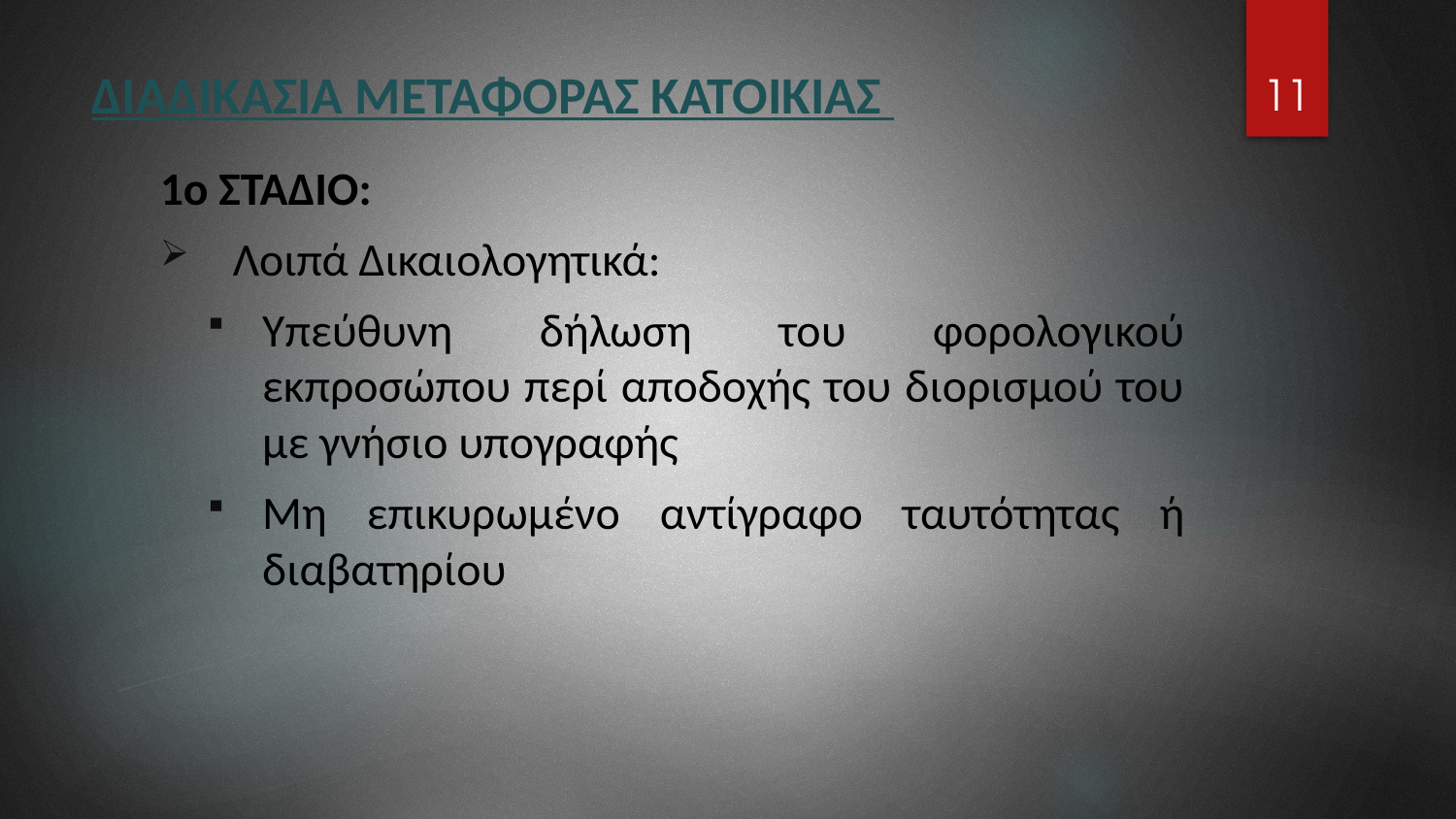

11
# ΔΙΑΔΙΚΑΣΙΑ ΜΕΤΑΦΟΡΑΣ ΚΑΤΟΙΚΙΑΣ
1ο ΣΤΑΔΙΟ:
Λοιπά Δικαιολογητικά:
Υπεύθυνη δήλωση του φορολογικού εκπροσώπου περί αποδοχής του διορισμού του με γνήσιο υπογραφής
Μη επικυρωμένο αντίγραφο ταυτότητας ή διαβατηρίου